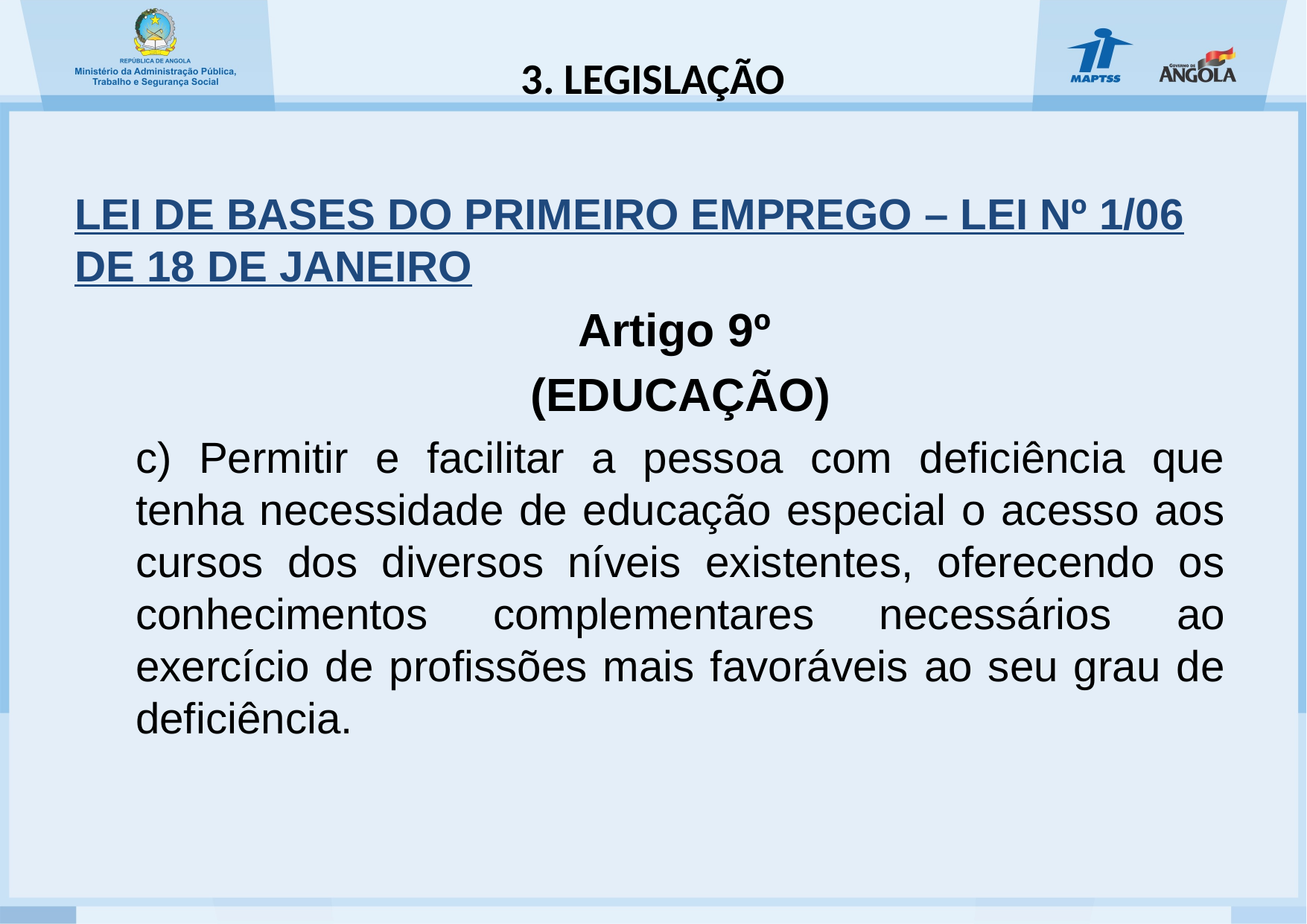

# 3. LEGISLAÇÃO
LEI DE BASES DO PRIMEIRO EMPREGO – LEI Nº 1/06 DE 18 DE JANEIRO
Artigo 9º
(EDUCAÇÃO)
c) Permitir e facilitar a pessoa com deficiência que tenha necessidade de educação especial o acesso aos cursos dos diversos níveis existentes, oferecendo os conhecimentos complementares necessários ao exercício de profissões mais favoráveis ao seu grau de deficiência.